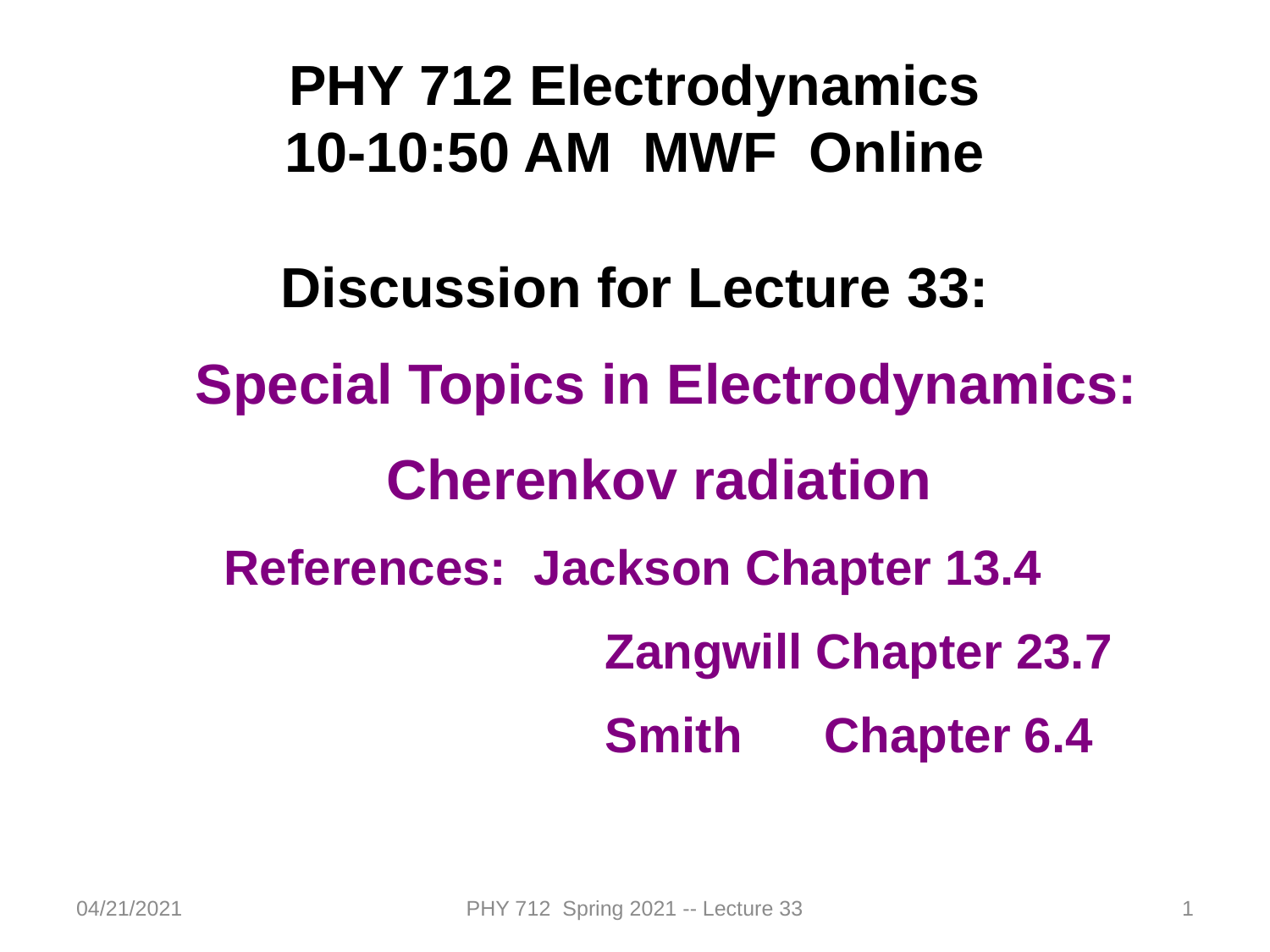

PHY 712 Electrodynamics
10-10:50 AM  MWF  Online

Discussion for Lecture 33:
Special Topics in Electrodynamics:
Cherenkov radiation
References:  Jackson Chapter 13.4
			Zangwill Chapter 23.7
			Smith      Chapter 6.4
04/21/2021
PHY 712  Spring 2021 -- Lecture 33
1